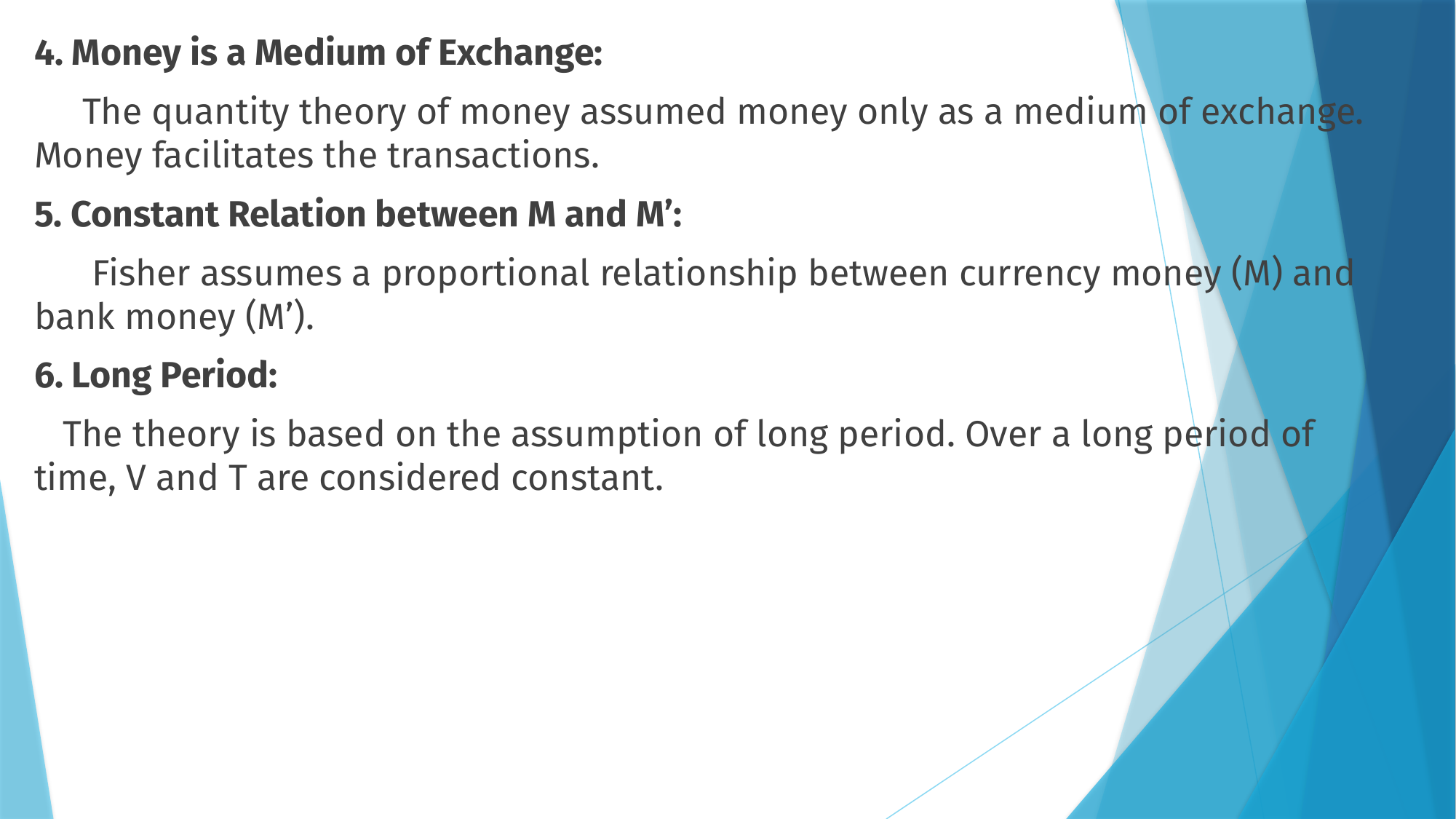

4. Money is a Medium of Exchange:
     The quantity theory of money assumed money only as a medium of exchange. Money facilitates the transactions.
5. Constant Relation between M and M’:
      Fisher assumes a proportional relationship between currency money (M) and bank money (M’).
6. Long Period:
   The theory is based on the assumption of long period. Over a long period of time, V and T are considered constant.